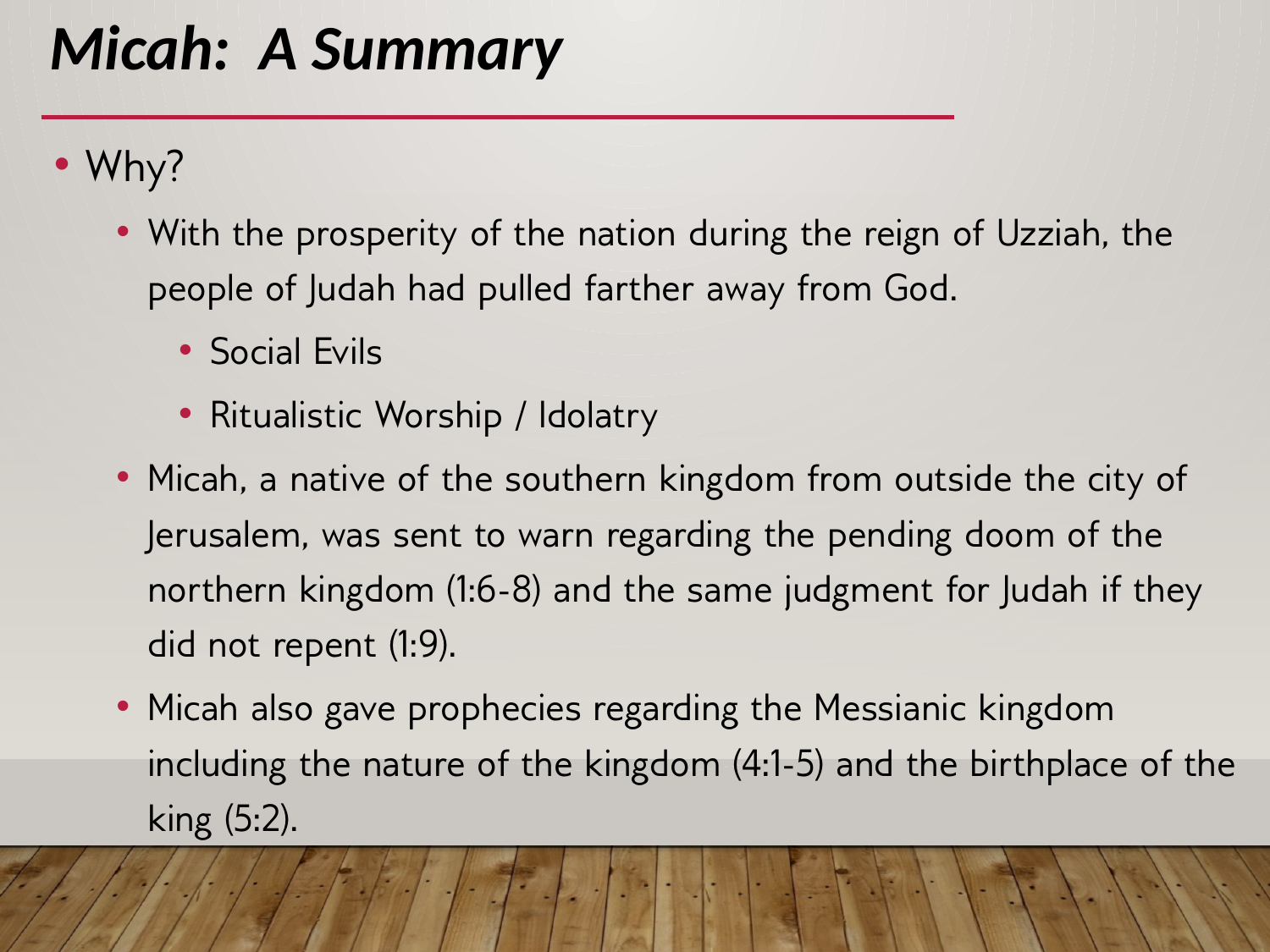

# Micah:  A Summary
Why?
With the prosperity of the nation during the reign of Uzziah, the people of Judah had pulled farther away from God.
Social Evils
Ritualistic Worship / Idolatry
Micah, a native of the southern kingdom from outside the city of Jerusalem, was sent to warn regarding the pending doom of the northern kingdom (1:6-8) and the same judgment for Judah if they did not repent (1:9).
Micah also gave prophecies regarding the Messianic kingdom including the nature of the kingdom (4:1-5) and the birthplace of the king (5:2).